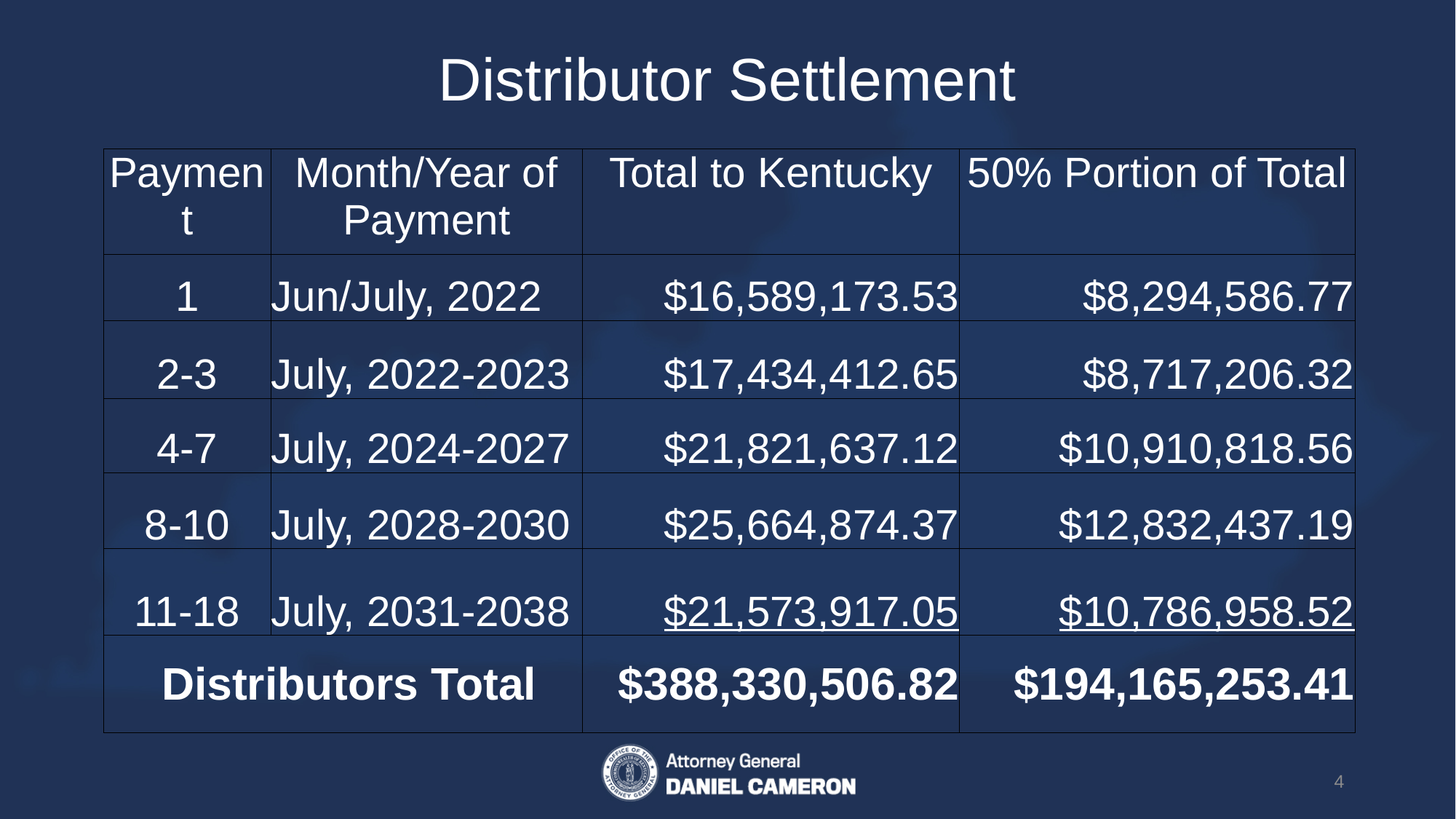

# Distributor Settlement
| Payment | Month/Year of Payment | Total to Kentucky | 50% Portion of Total |
| --- | --- | --- | --- |
| 1 | Jun/July, 2022 | $16,589,173.53 | $8,294,586.77 |
| 2-3 | July, 2022-2023 | $17,434,412.65 | $8,717,206.32 |
| 4-7 | July, 2024-2027 | $21,821,637.12 | $10,910,818.56 |
| 8-10 | July, 2028-2030 | $25,664,874.37 | $12,832,437.19 |
| 11-18 | July, 2031-2038 | $21,573,917.05 | $10,786,958.52 |
| Distributors Total |  | $388,330,506.82 | $194,165,253.41 |
4